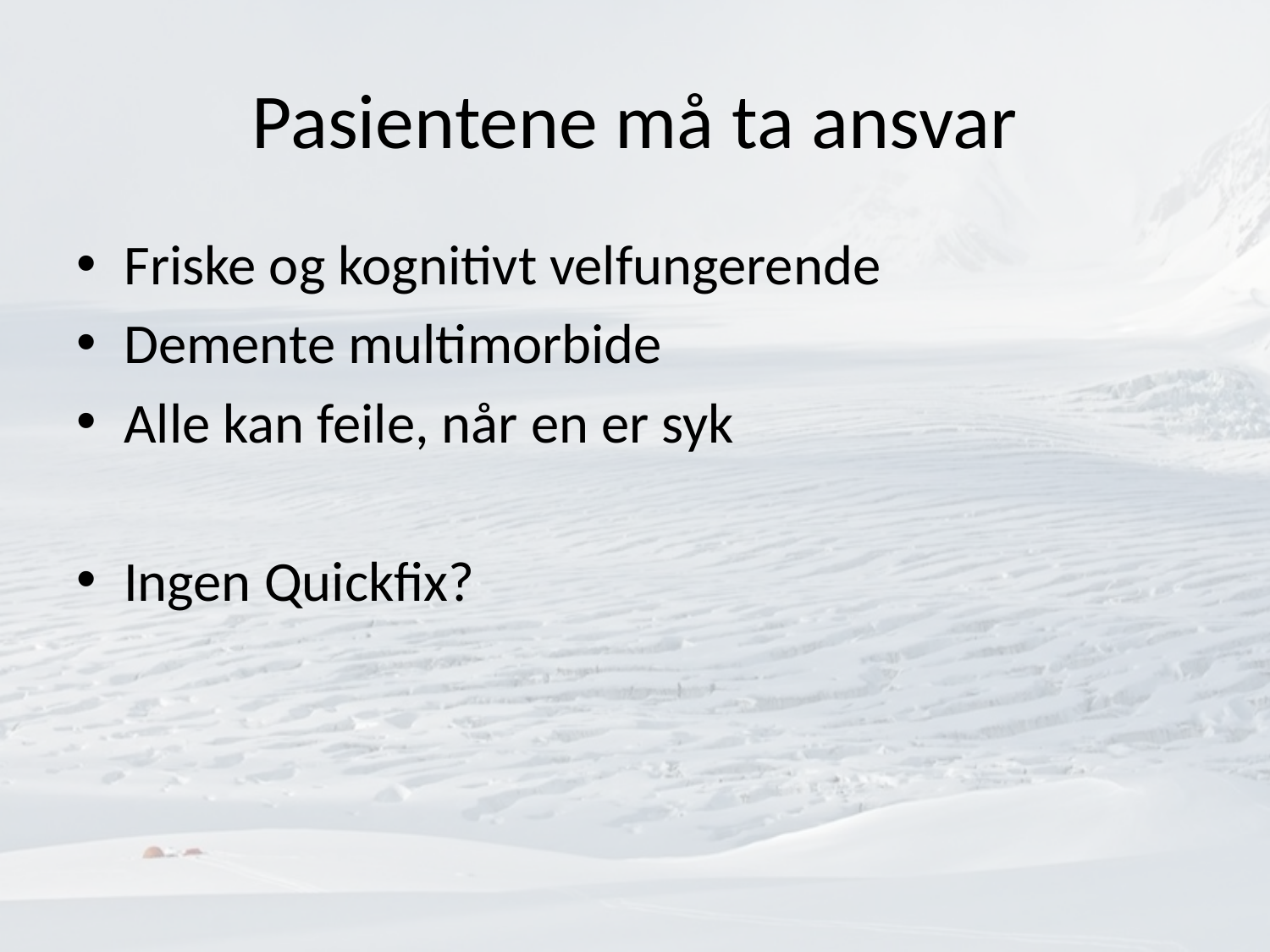

# Pasientene må ta ansvar
Friske og kognitivt velfungerende
Demente multimorbide
Alle kan feile, når en er syk

Ingen Quickfix?